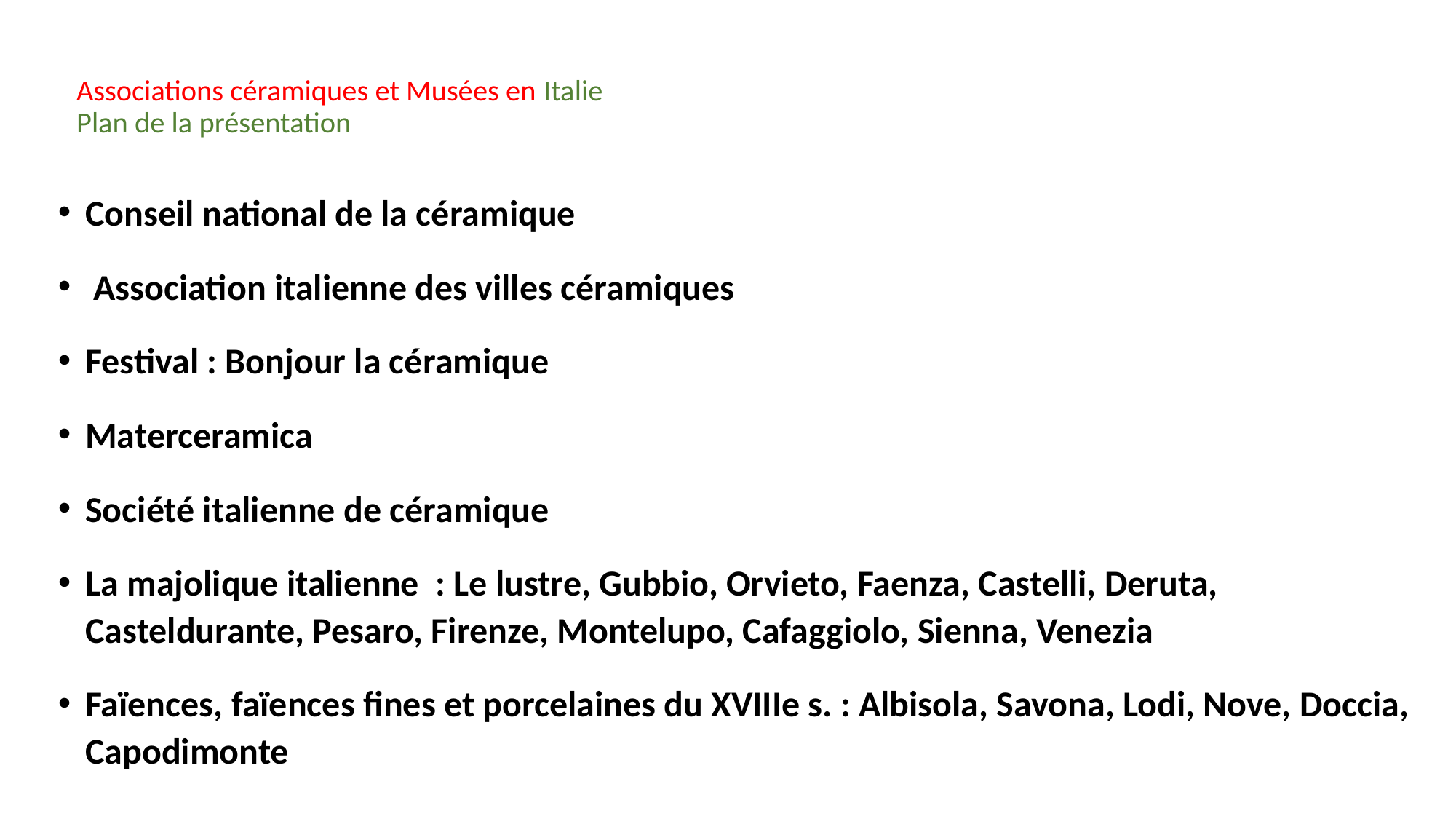

# Associations céramiques et Musées en Italie Plan de la présentation

Conseil national de la céramique
 Association italienne des villes céramiques
Festival : Bonjour la céramique
Materceramica
Société italienne de céramique
La majolique italienne  : Le lustre, Gubbio, Orvieto, Faenza, Castelli, Deruta, Casteldurante, Pesaro, Firenze, Montelupo, Cafaggiolo, Sienna, Venezia
Faïences, faïences fines et porcelaines du XVIIIe s. : Albisola, Savona, Lodi, Nove, Doccia, Capodimonte